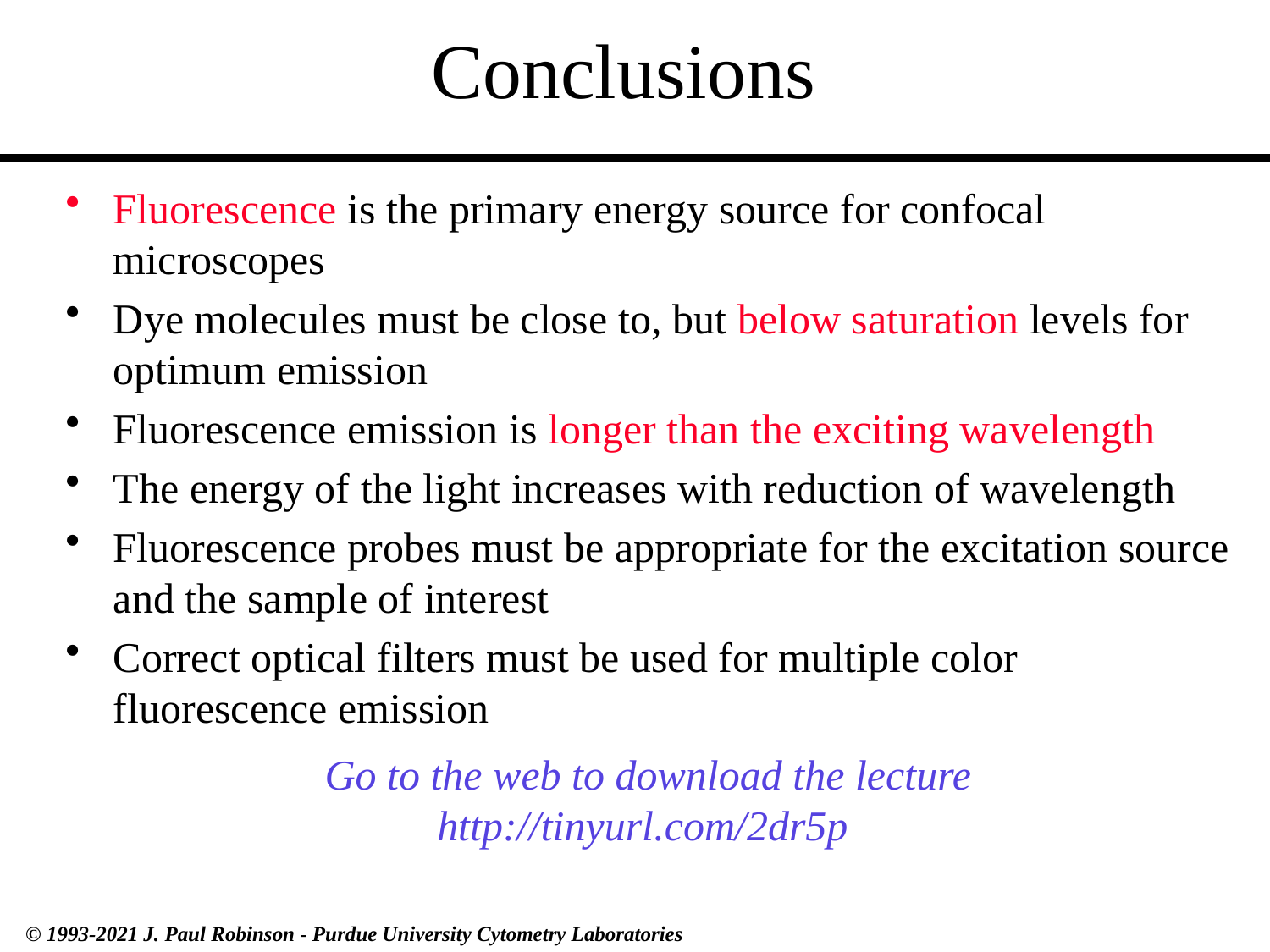

# Conclusions

Fluorescence is the primary energy source for confocal microscopes
Dye molecules must be close to, but below saturation levels for optimum emission
Fluorescence emission is longer than the exciting wavelength
The energy of the light increases with reduction of wavelength
Fluorescence probes must be appropriate for the excitation source and the sample of interest
Correct optical filters must be used for multiple color fluorescence emission
Go to the web to download the lecture
http://tinyurl.com/2dr5p